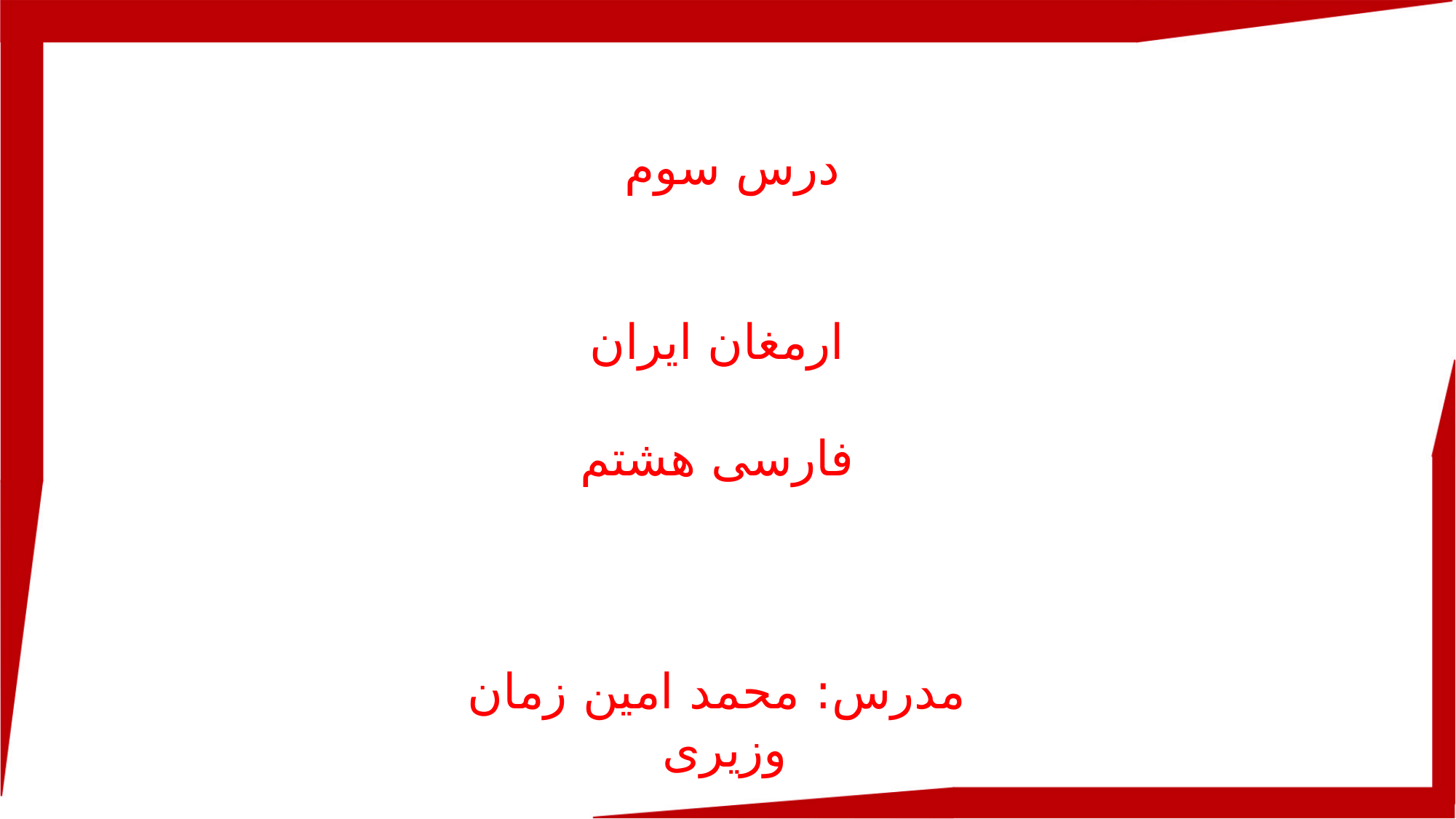

درس سوم

ارمغان ایران

فارسی هشتم

مدرس: محمد امین زمان وزیری